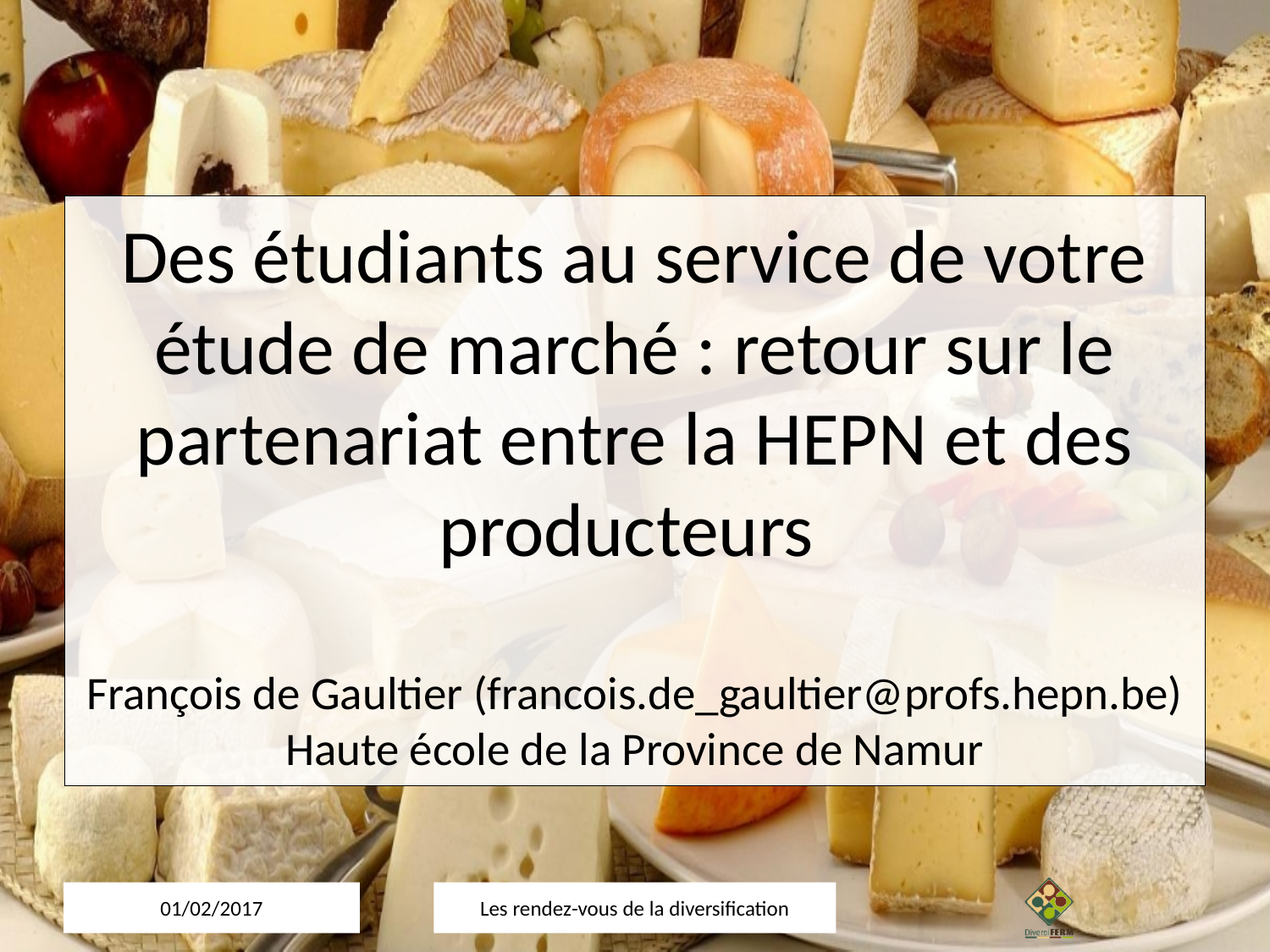

# Des étudiants au service de votre étude de marché : retour sur le partenariat entre la HEPN et des producteurs François de Gaultier (francois.de_gaultier@profs.hepn.be) Haute école de la Province de Namur
01/02/2017
Les rendez-vous de la diversification